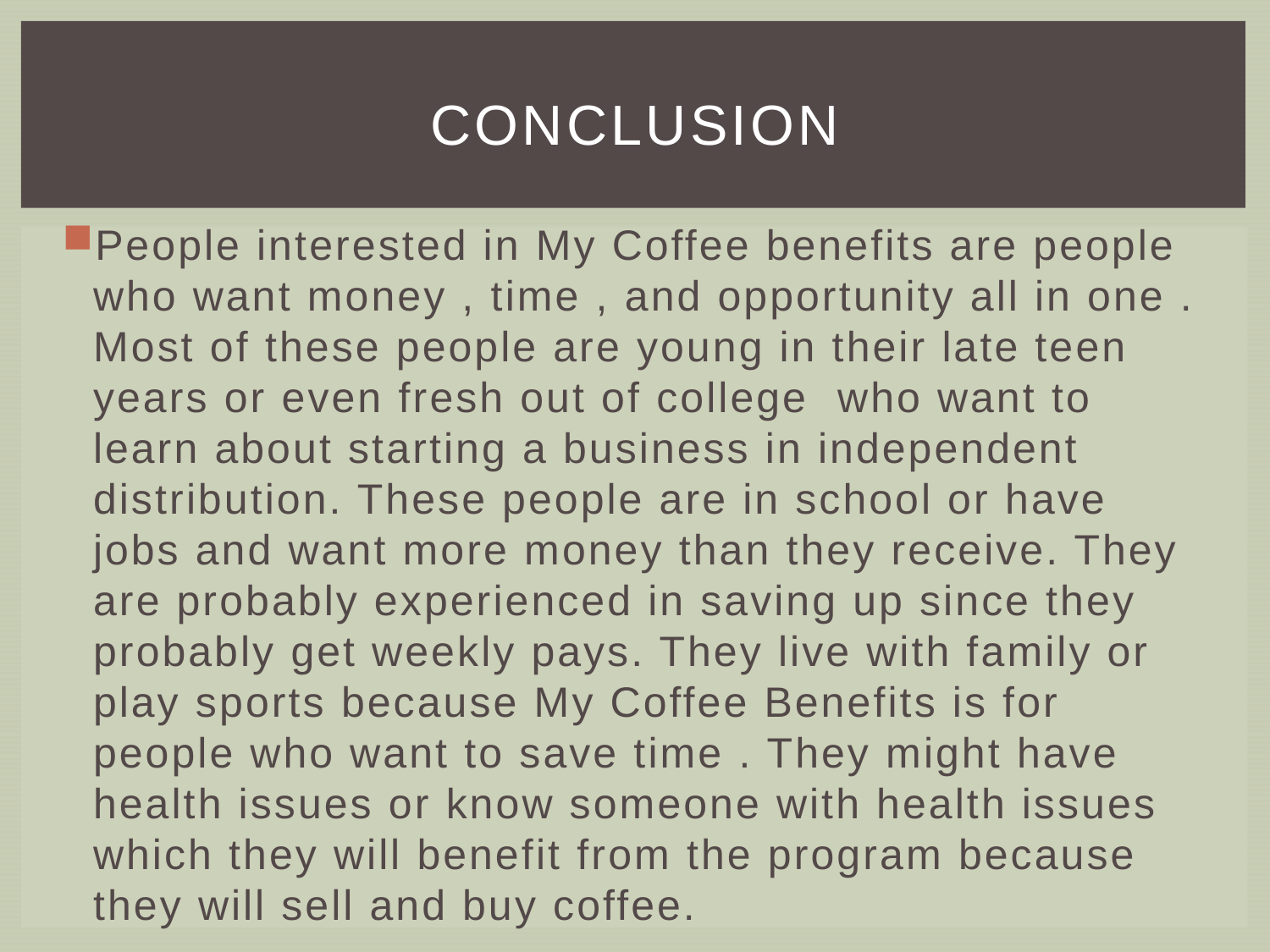

# Conclusion
People interested in My Coffee benefits are people who want money , time , and opportunity all in one . Most of these people are young in their late teen years or even fresh out of college  who want to learn about starting a business in independent distribution. These people are in school or have jobs and want more money than they receive. They are probably experienced in saving up since they probably get weekly pays. They live with family or play sports because My Coffee Benefits is for people who want to save time . They might have health issues or know someone with health issues which they will benefit from the program because they will sell and buy coffee.